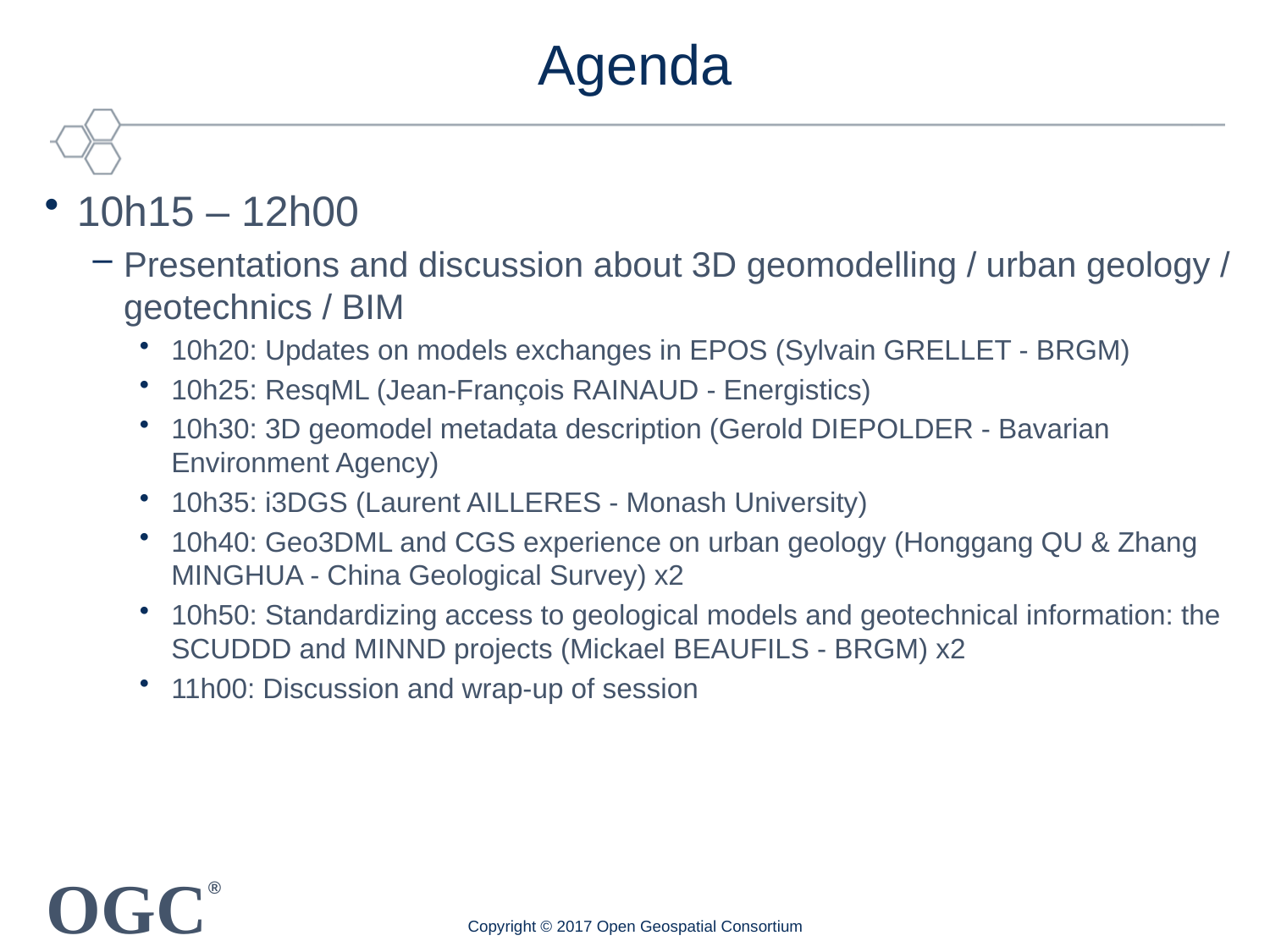

# Agenda
10h15 – 12h00
Presentations and discussion about 3D geomodelling / urban geology / geotechnics / BIM
10h20: Updates on models exchanges in EPOS (Sylvain GRELLET - BRGM)
10h25: ResqML (Jean-François RAINAUD - Energistics)
10h30: 3D geomodel metadata description (Gerold DIEPOLDER - Bavarian Environment Agency)
10h35: i3DGS (Laurent AILLERES - Monash University)
10h40: Geo3DML and CGS experience on urban geology (Honggang QU & Zhang MINGHUA - China Geological Survey) x2
10h50: Standardizing access to geological models and geotechnical information: the SCUDDD and MINND projects (Mickael BEAUFILS - BRGM) x2
11h00: Discussion and wrap-up of session

Copyright © 2017 Open Geospatial Consortium